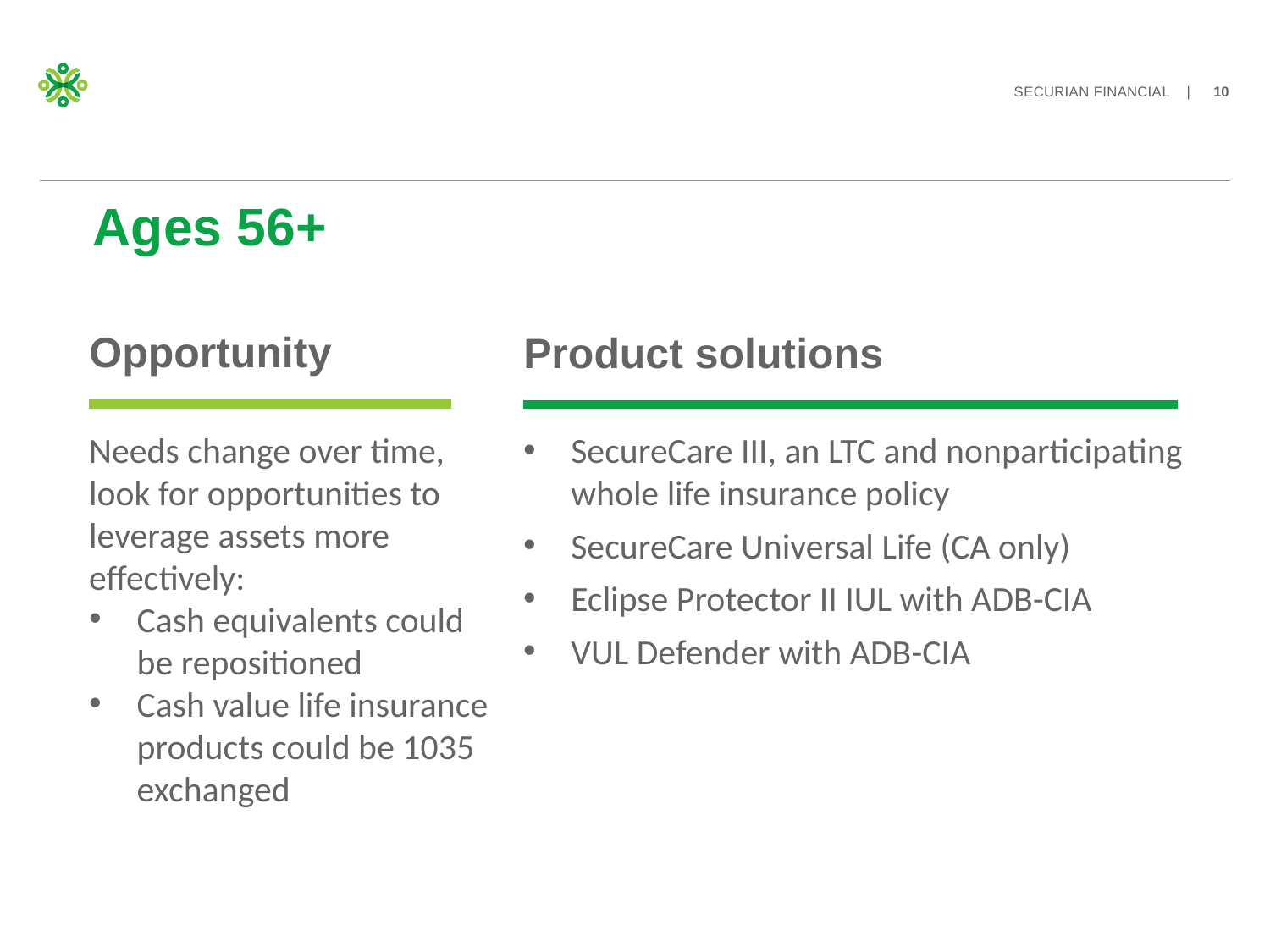

# Ages 56+
Opportunity
Needs change over time, look for opportunities to leverage assets more effectively:
Cash equivalents could be repositioned
Cash value life insurance products could be 1035 exchanged
Product solutions
SecureCare III, an LTC and nonparticipating whole life insurance policy
SecureCare Universal Life (CA only)
Eclipse Protector II IUL with ADB-CIA
VUL Defender with ADB-CIA